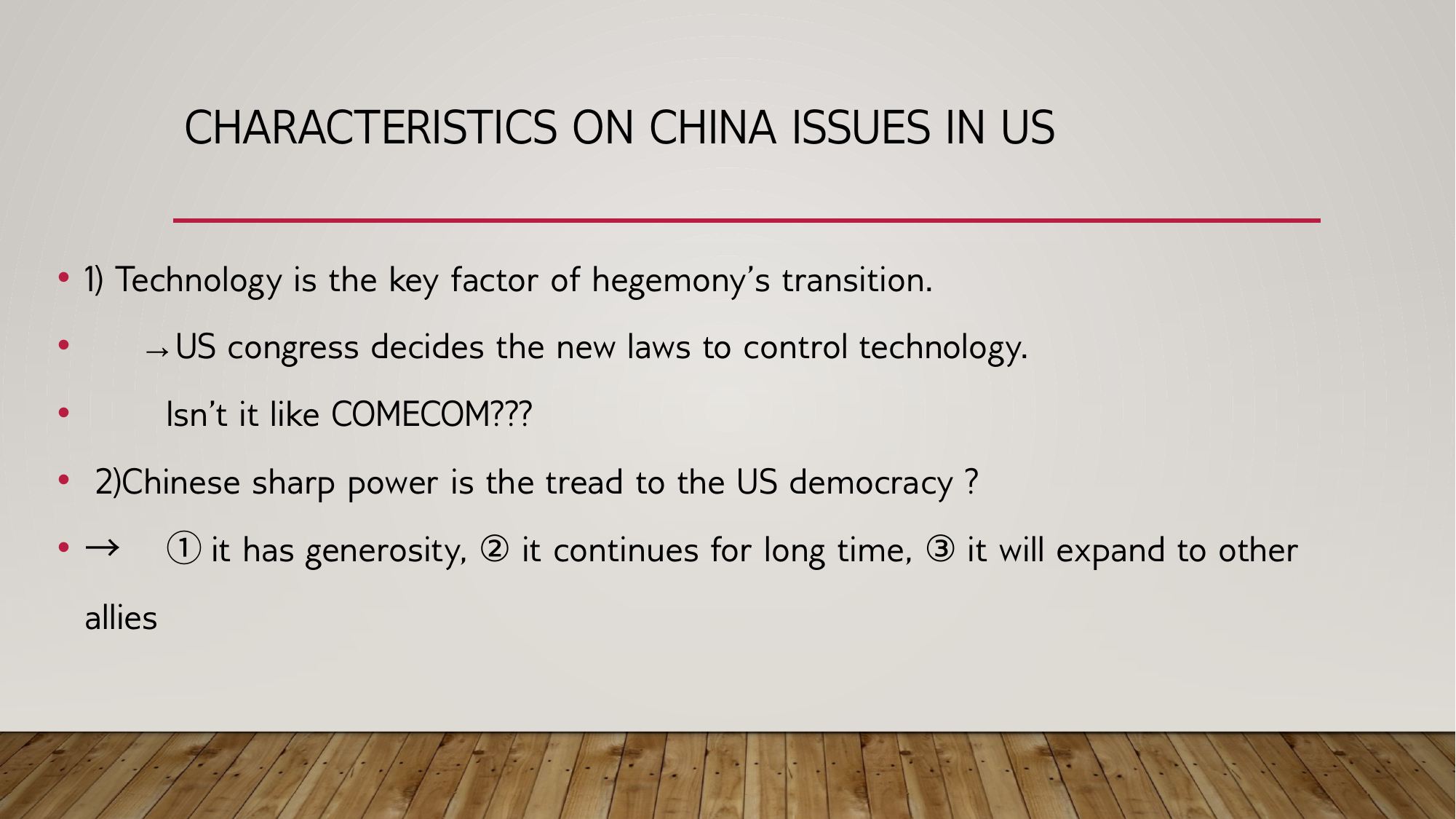

# characteristics on china issues in us
1) Technology is the key factor of hegemony’s transition.
     →US congress decides the new laws to control technology.
　　Isn’t it like COMECOM???
 2)Chinese sharp power is the tread to the US democracy ?
→　①it has generosity, ② it continues for long time, ③ it will expand to other allies